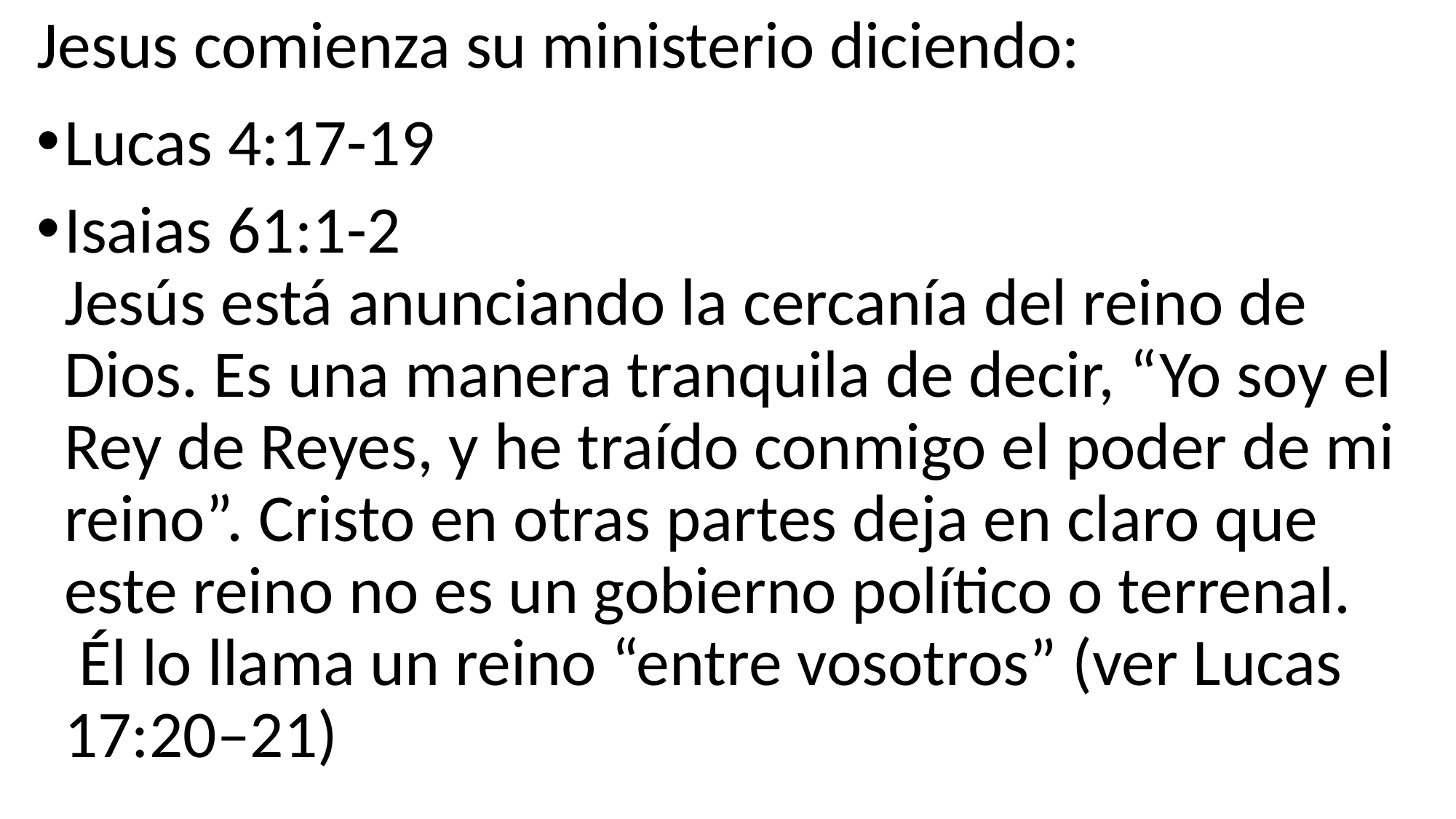

# Jesus comienza su ministerio diciendo:
Lucas 4:17-19
Isaias 61:1-2
Jesús está anunciando la cercanía del reino de Dios. Es una manera tranquila de decir, “Yo soy el Rey de Reyes, y he traído conmigo el poder de mi reino”. Cristo en otras partes deja en claro que este reino no es un gobierno político o terrenal.
 Él lo llama un reino “entre vosotros” (ver Lucas 17:20–21)